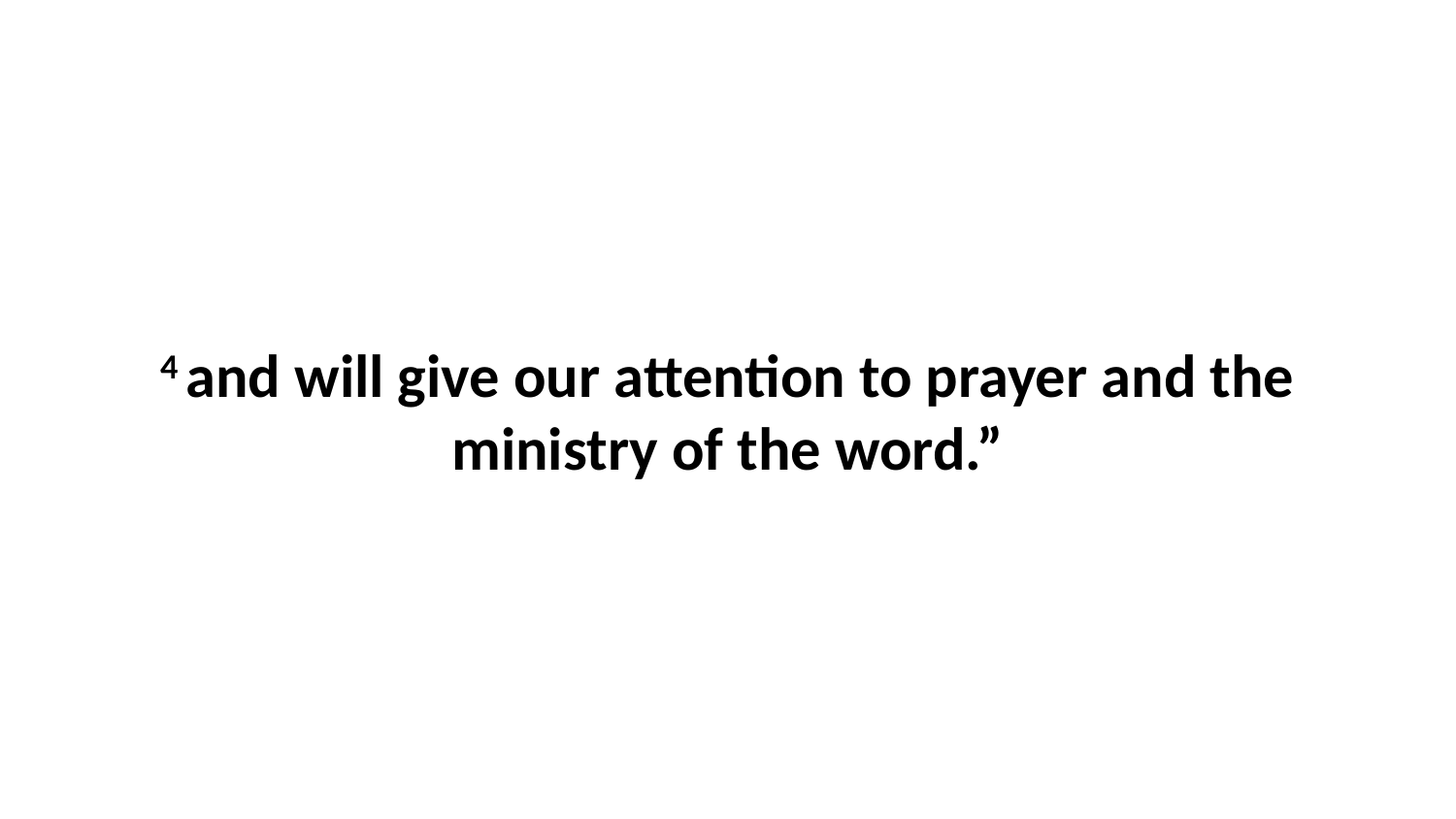

4 and will give our attention to prayer and the ministry of the word.”